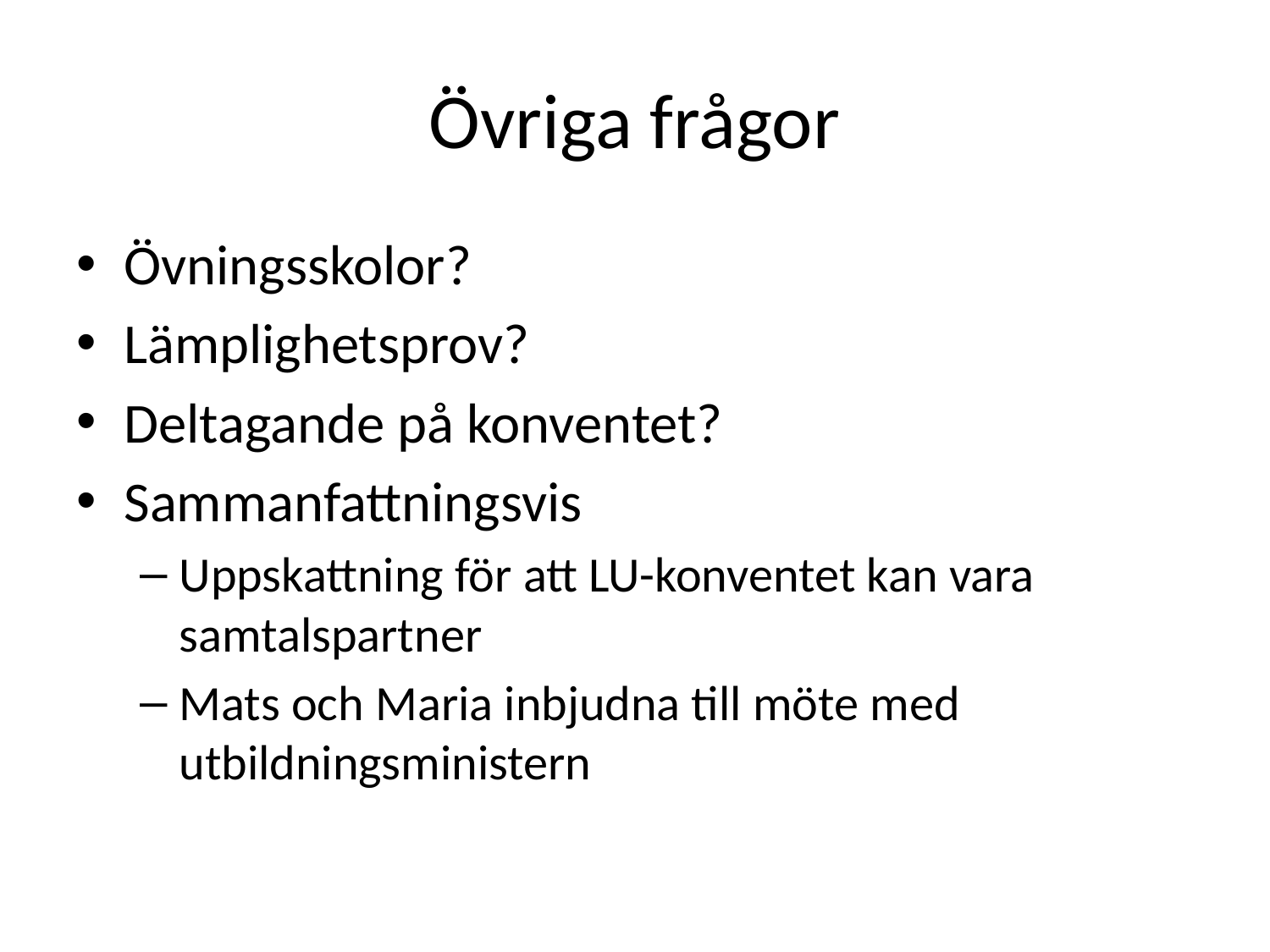

# Övriga frågor
Övningsskolor?
Lämplighetsprov?
Deltagande på konventet?
Sammanfattningsvis
Uppskattning för att LU-konventet kan vara samtalspartner
Mats och Maria inbjudna till möte med utbildningsministern